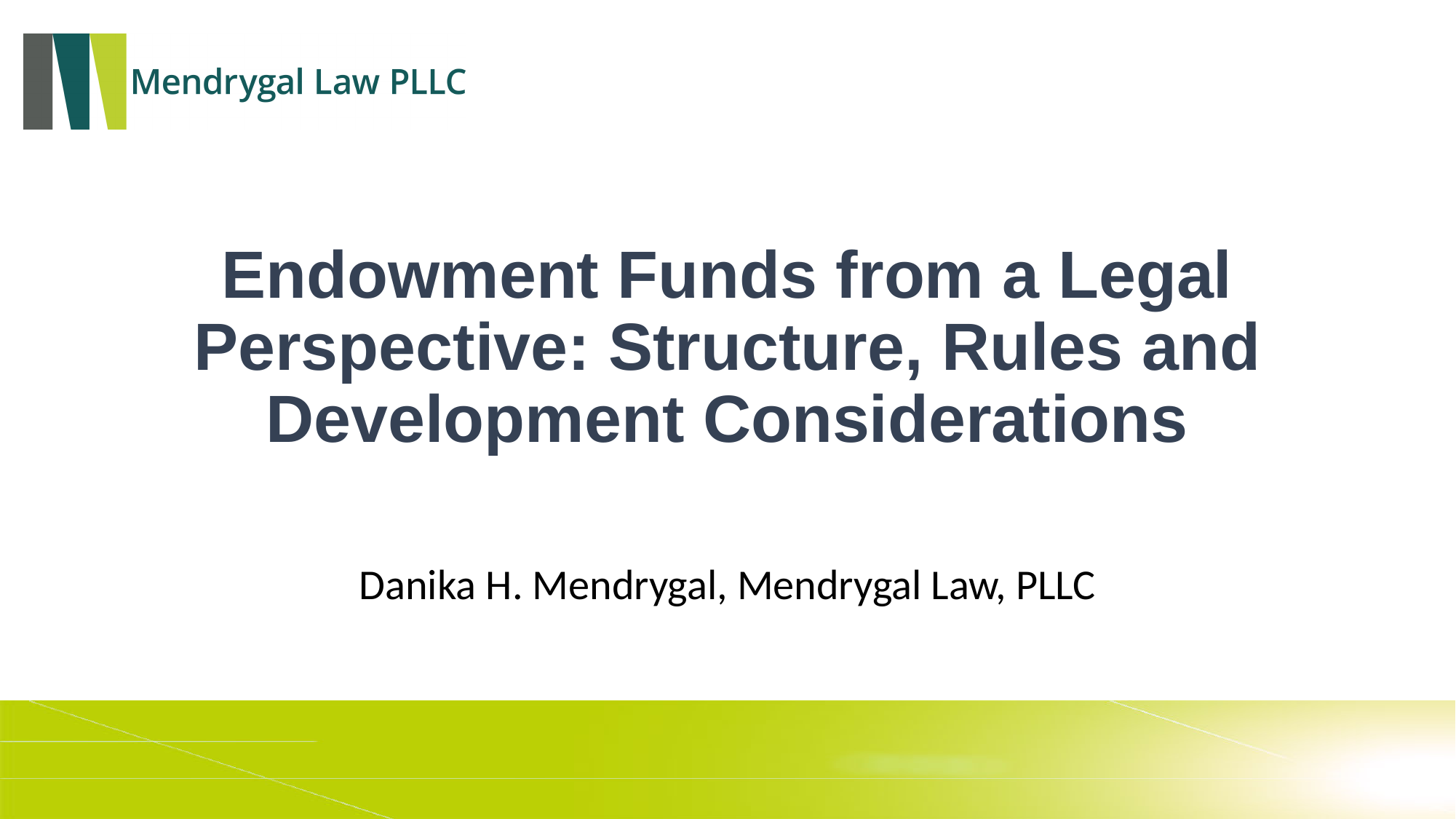

# Endowment Funds from a Legal Perspective: Structure, Rules and Development Considerations
Danika H. Mendrygal, Mendrygal Law, PLLC